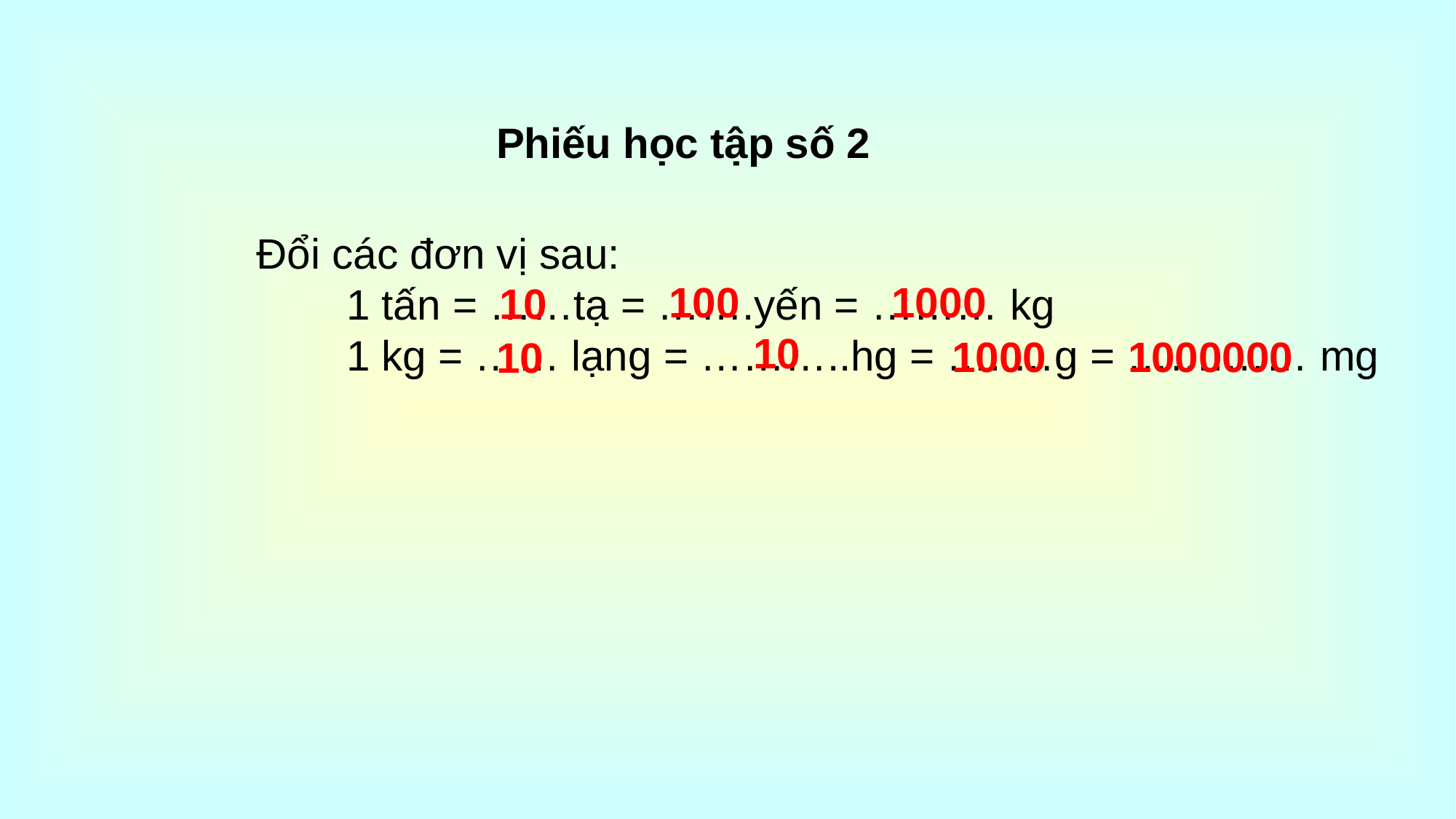

Phiếu học tập số 2

Đổi các đơn vị sau:
1 tấn = ……tạ = …….yến = ……… kg
1 kg = …… lạng = ………..hg = …..…g = …….…… mg
100
1000
10
10
1000
1000000
10